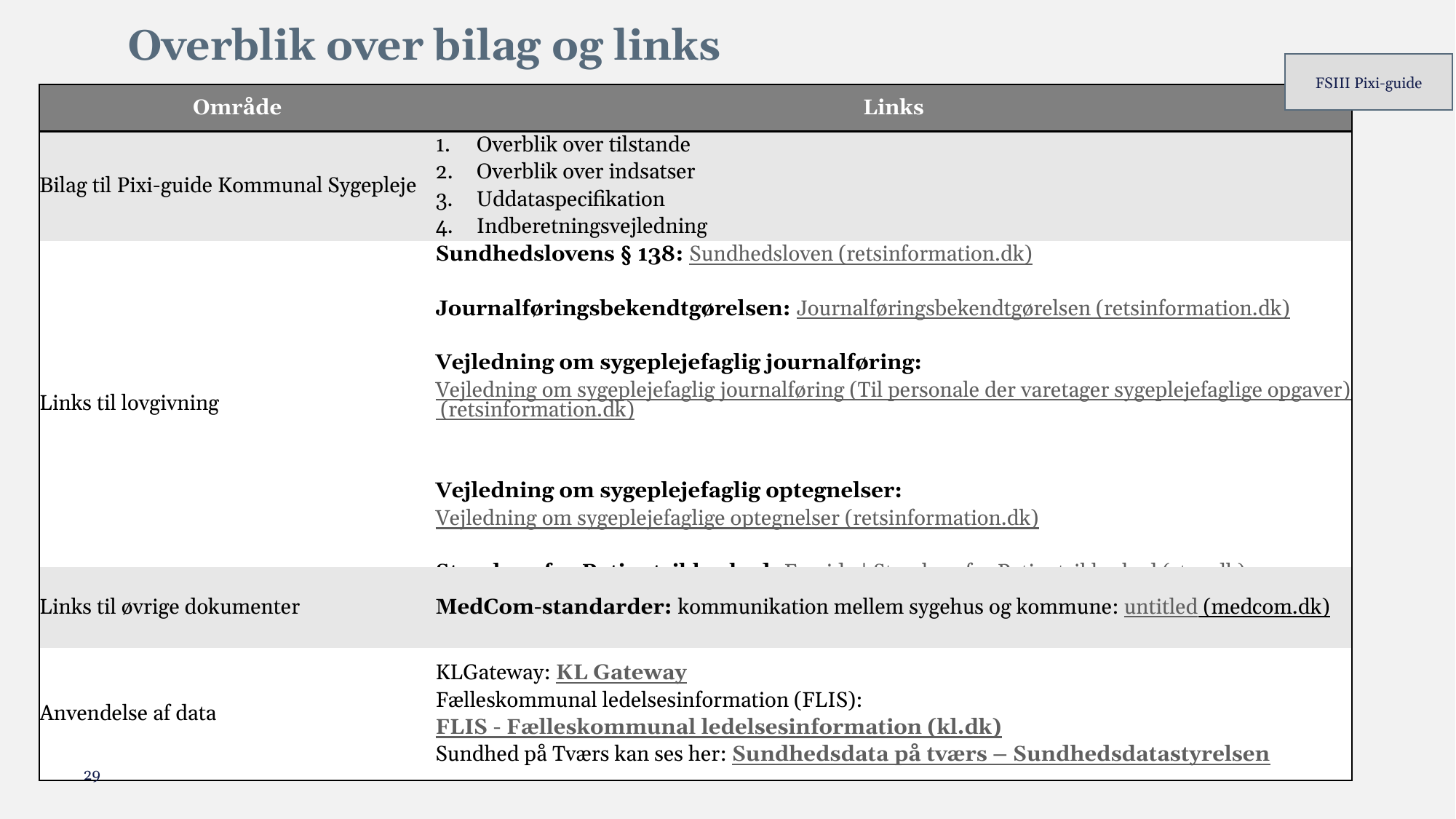

# Overblik over bilag og links
FSIII Pixi-guide
| Område | Links |
| --- | --- |
| Bilag til Pixi-guide Kommunal Sygepleje | Overblik over tilstande Overblik over indsatser Uddataspecifikation Indberetningsvejledning |
| Links til lovgivning | Sundhedslovens § 138: Sundhedsloven (retsinformation.dk) Journalføringsbekendtgørelsen: Journalføringsbekendtgørelsen (retsinformation.dk) Vejledning om sygeplejefaglig journalføring: Vejledning om sygeplejefaglig journalføring (Til personale der varetager sygeplejefaglige opgaver) (retsinformation.dk)  Vejledning om sygeplejefaglig optegnelser: Vejledning om sygeplejefaglige optegnelser (retsinformation.dk) Styrelsen for Patientsikkerhed: Forside | Styrelsen for Patientsikkerhed (stps.dk) |
| Links til øvrige dokumenter | MedCom-standarder: kommunikation mellem sygehus og kommune: untitled (medcom.dk) |
| Anvendelse af data | KLGateway: KL Gateway Fælleskommunal ledelsesinformation (FLIS): FLIS - Fælleskommunal ledelsesinformation (kl.dk) Sundhed på Tværs kan ses her: Sundhedsdata på tværs – Sundhedsdatastyrelsen |
29